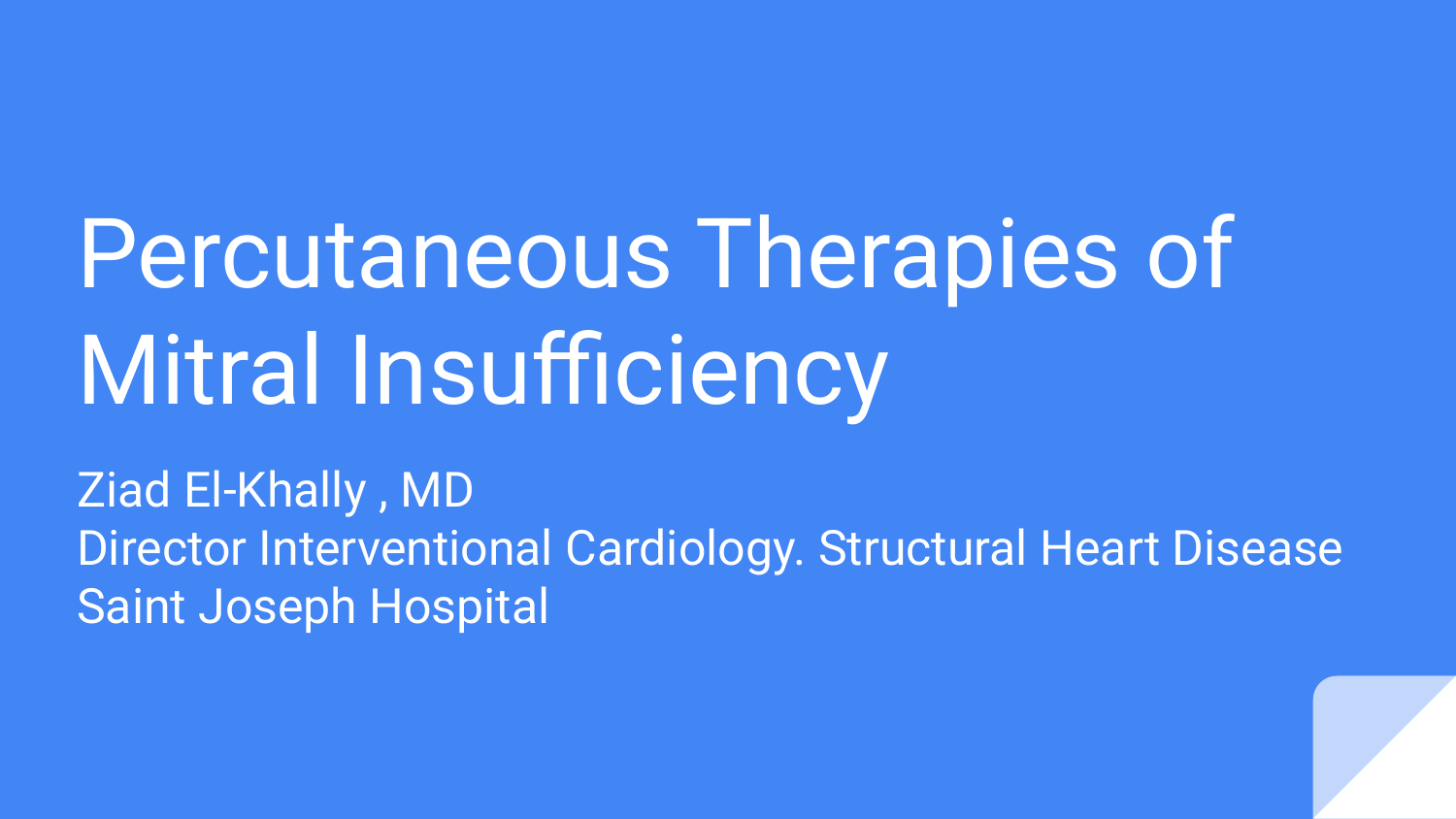

# Percutaneous Therapies of Mitral Insufficiency
Ziad El-Khally , MD
Director Interventional Cardiology. Structural Heart Disease
Saint Joseph Hospital